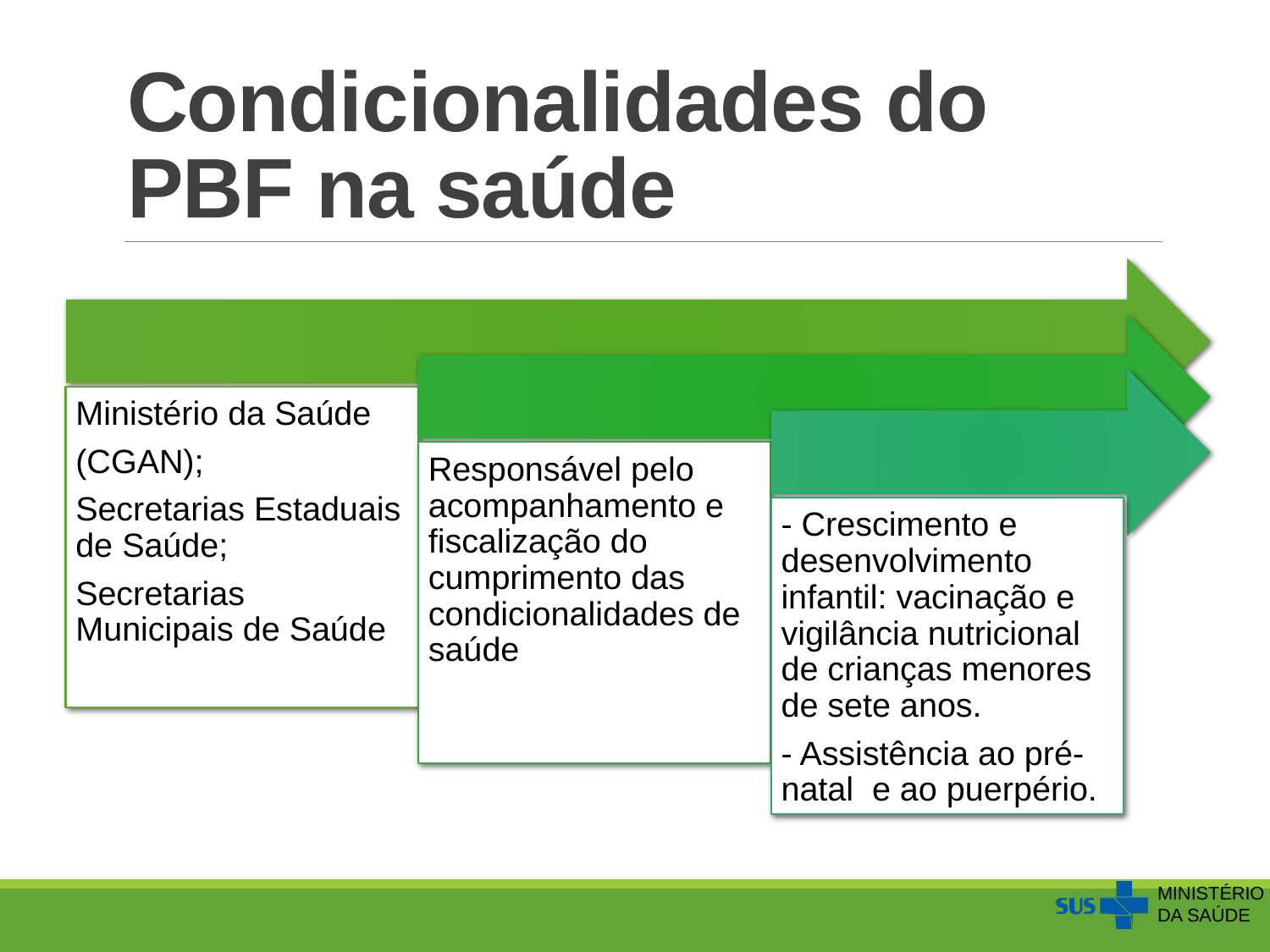

# Condicionalidades do PBF na saúde

Ministério da Saúde
(CGAN);
Secretarias Estaduais de Saúde;
Secretarias Municipais de Saúde

Responsável pelo acompanhamento e fiscalização do cumprimento das condicionalidades de saúde

- Crescimento e desenvolvimento infantil: vacinação e vigilância nutricional de crianças menores de sete anos.
- Assistência ao pré-natal  e ao puerpério.